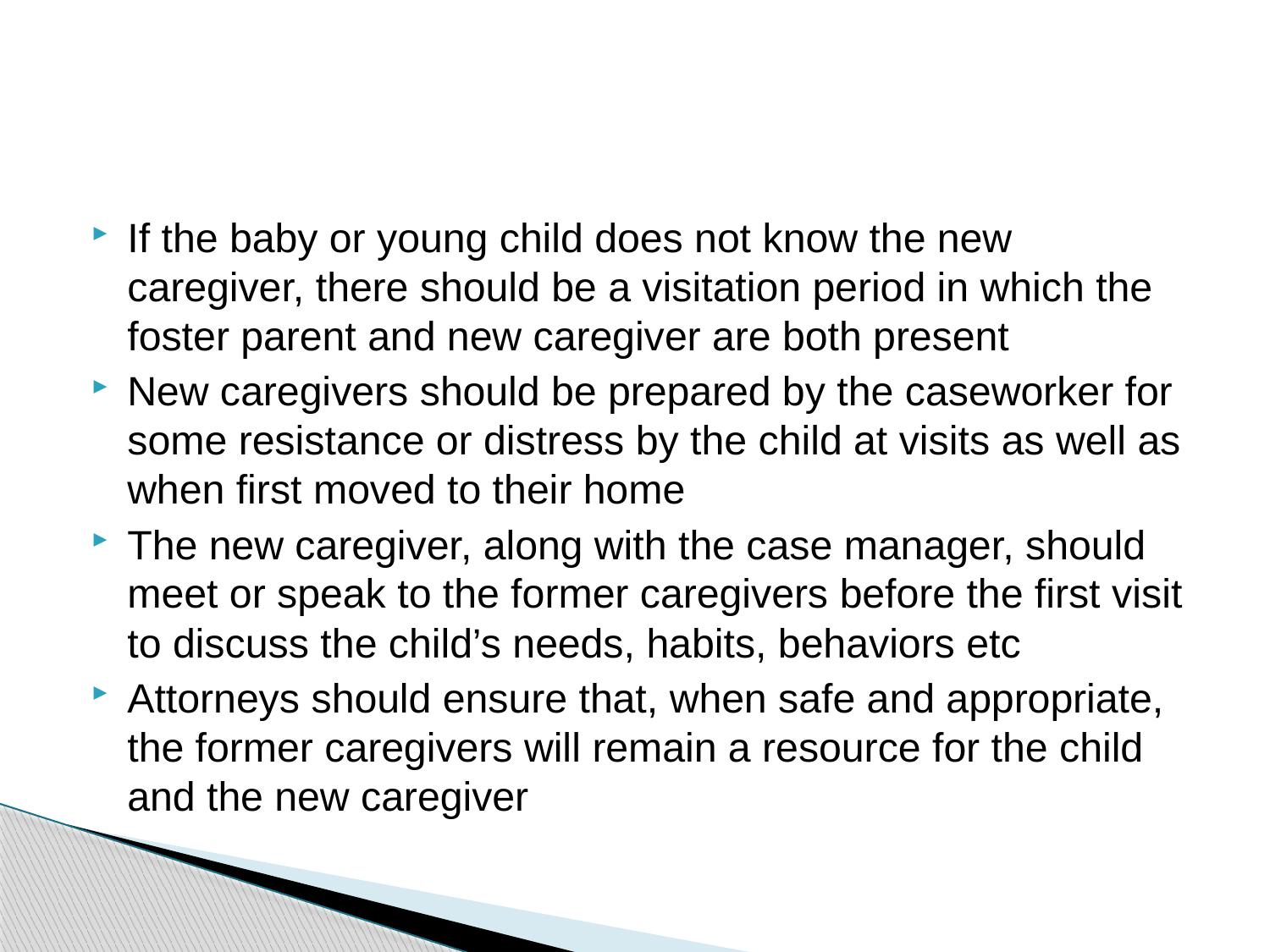

#
If the baby or young child does not know the new caregiver, there should be a visitation period in which the foster parent and new caregiver are both present
New caregivers should be prepared by the caseworker for some resistance or distress by the child at visits as well as when first moved to their home
The new caregiver, along with the case manager, should meet or speak to the former caregivers before the first visit to discuss the child’s needs, habits, behaviors etc
Attorneys should ensure that, when safe and appropriate, the former caregivers will remain a resource for the child and the new caregiver